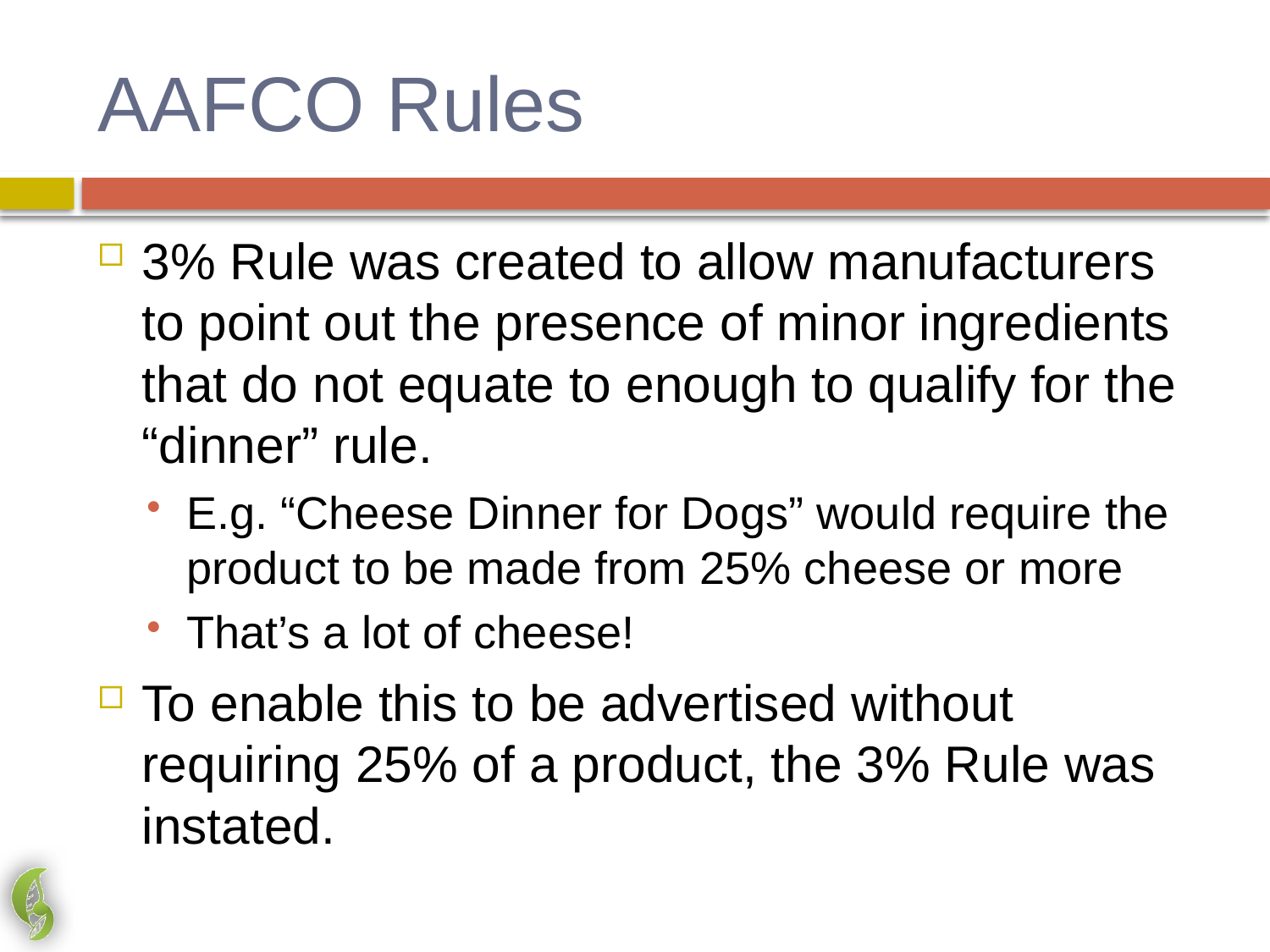

# AAFCO Rules
3% Rule was created to allow manufacturers to point out the presence of minor ingredients that do not equate to enough to qualify for the “dinner” rule.
E.g. “Cheese Dinner for Dogs” would require the product to be made from 25% cheese or more
That’s a lot of cheese!
To enable this to be advertised without requiring 25% of a product, the 3% Rule was instated.